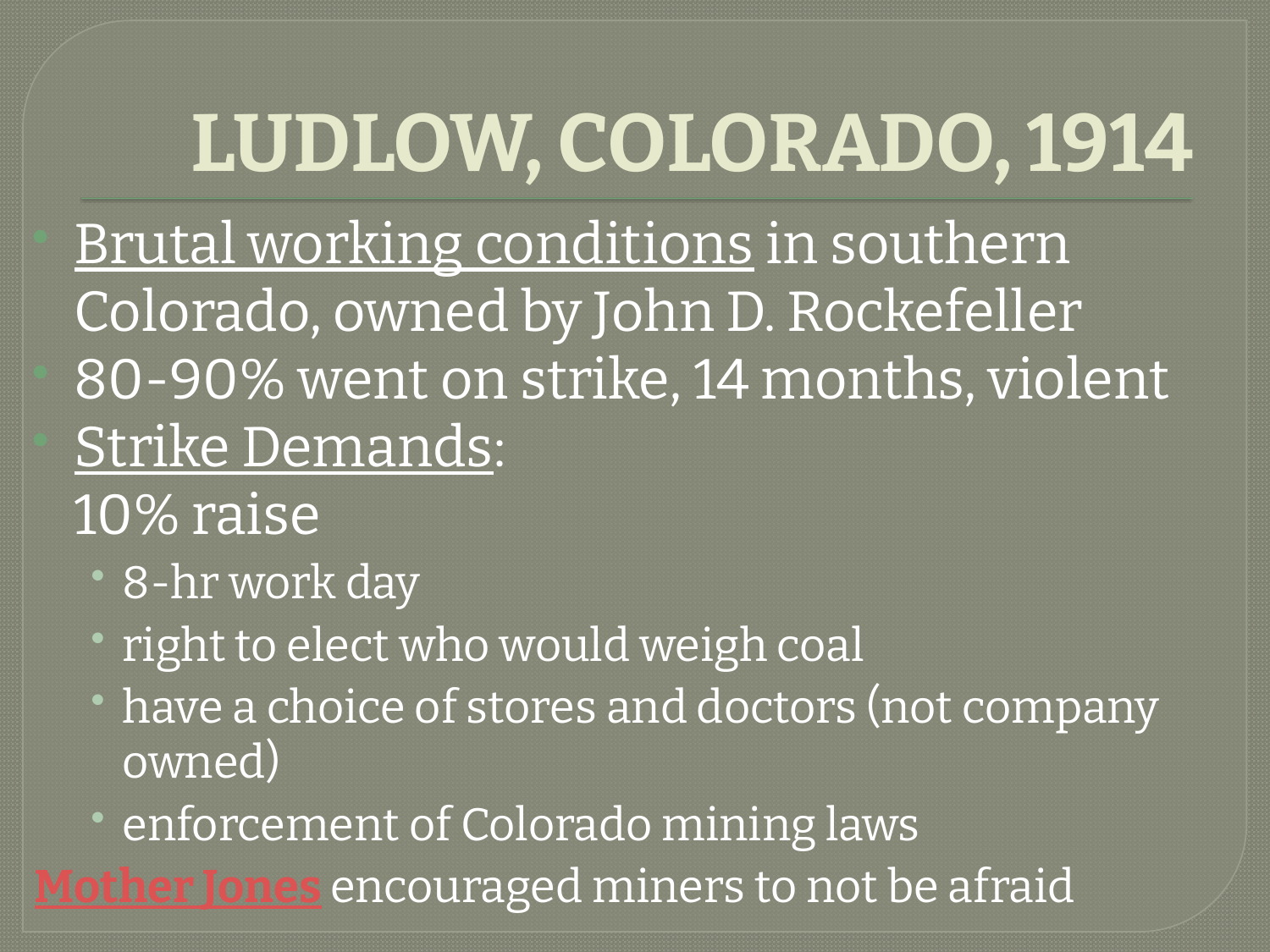

# LUDLOW, COLORADO, 1914
Brutal working conditions in southern Colorado, owned by John D. Rockefeller
80-90% went on strike, 14 months, violent
Strike Demands:
10% raise
8-hr work day
right to elect who would weigh coal
have a choice of stores and doctors (not company owned)
enforcement of Colorado mining laws
Mother Jones encouraged miners to not be afraid